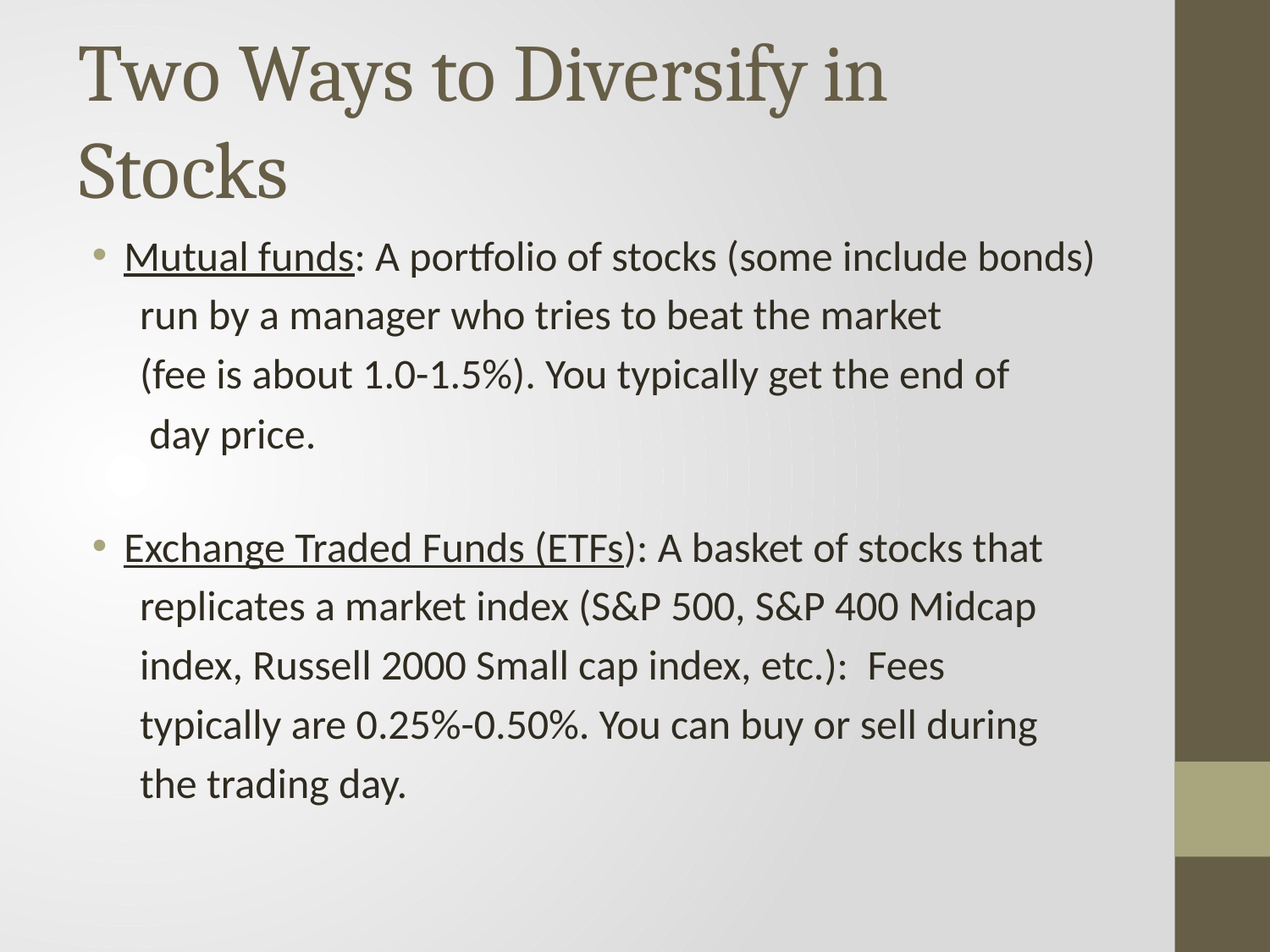

# Two Ways to Diversify in Stocks
Mutual funds: A portfolio of stocks (some include bonds)
     run by a manager who tries to beat the market
     (fee is about 1.0-1.5%). You typically get the end of
      day price.

Exchange Traded Funds (ETFs): A basket of stocks that
     replicates a market index (S&P 500, S&P 400 Midcap
     index, Russell 2000 Small cap index, etc.):  Fees
     typically are 0.25%-0.50%. You can buy or sell during
     the trading day.